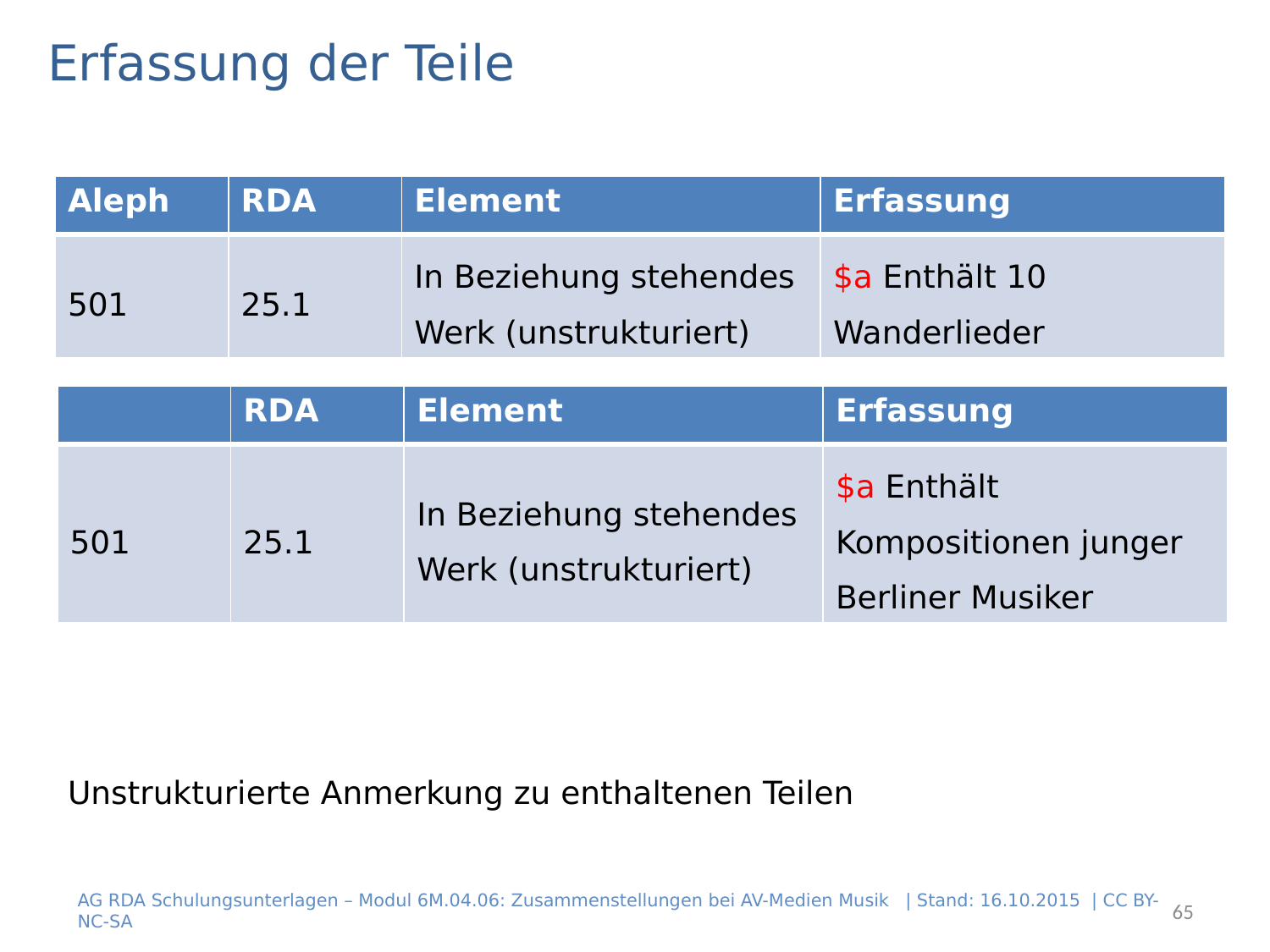

# Erfassung der Teile
| Aleph | RDA | Element | Erfassung |
| --- | --- | --- | --- |
| 501 | 25.1 | In Beziehung stehendes Werk (unstrukturiert) | $a Enthält 10 Wanderlieder |
|  | RDA | Element | Erfassung |
| --- | --- | --- | --- |
| 501 | 25.1 | In Beziehung stehendes Werk (unstrukturiert) | $a Enthält Kompositionen junger Berliner Musiker |
Unstrukturierte Anmerkung zu enthaltenen Teilen
AG RDA Schulungsunterlagen – Modul 6M.04.06: Zusammenstellungen bei AV-Medien Musik   | Stand: 16.10.2015  | CC BY-NC-SA
65